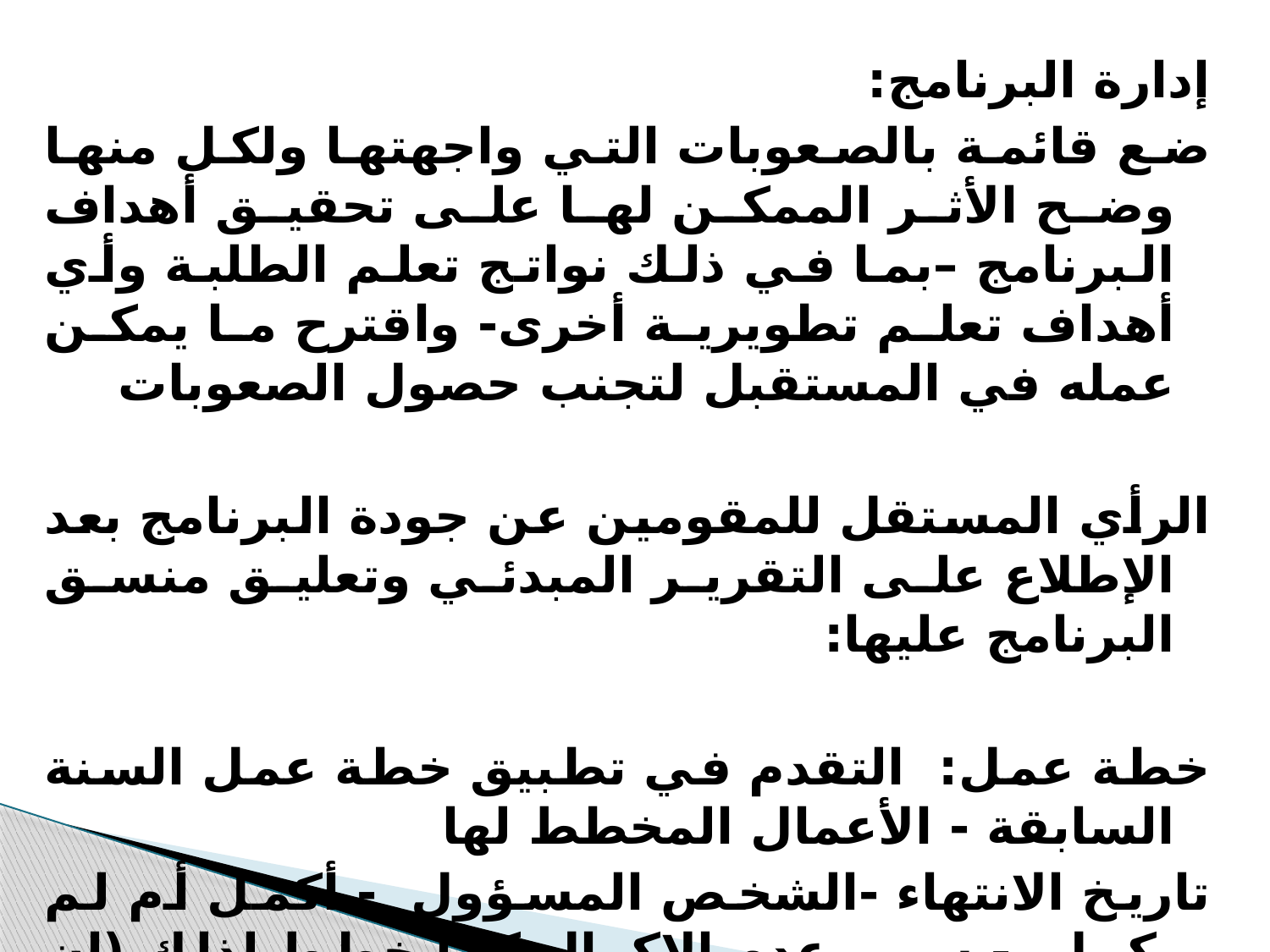

إدارة البرنامج:
ضع قائمة بالصعوبات التي واجهتها ولكل منها وضح الأثر الممكن لها على تحقيق أهداف البرنامج –بما في ذلك نواتج تعلم الطلبة وأي أهداف تعلم تطويرية أخرى- واقترح ما يمكن عمله في المستقبل لتجنب حصول الصعوبات

الرأي المستقل للمقومين عن جودة البرنامج بعد الإطلاع على التقرير المبدئي وتعليق منسق البرنامج عليها:

خطة عمل:  التقدم في تطبيق خطة عمل السنة السابقة - الأعمال المخطط لها
تاريخ الانتهاء -الشخص المسؤول  - أكمل أم لم يكمل  - سبب عدم الإكمال كما خطط لذلك (ان لم يكمل):